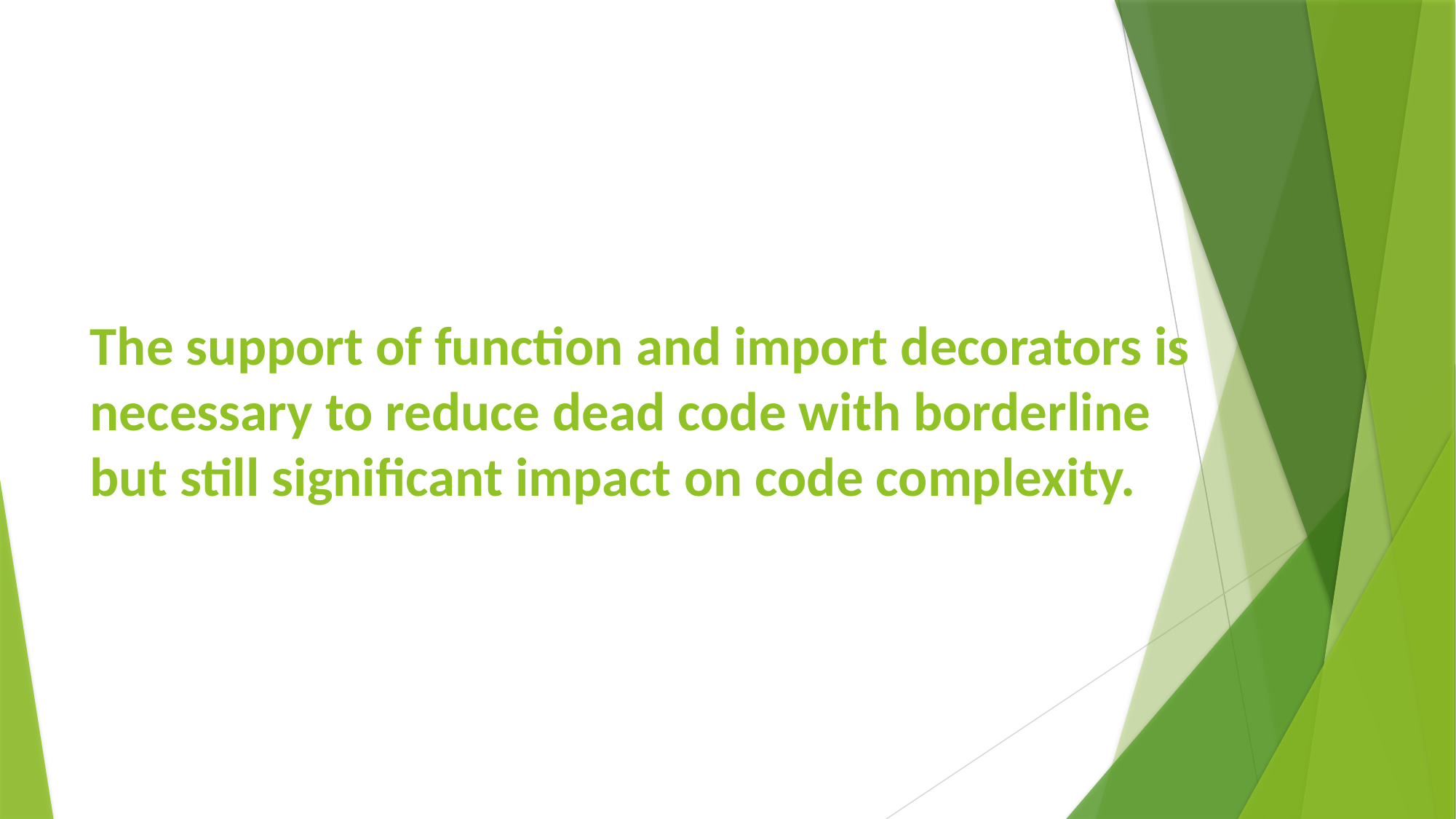

The support of function and import decorators is necessary to reduce dead code with borderline but still significant impact on code complexity.